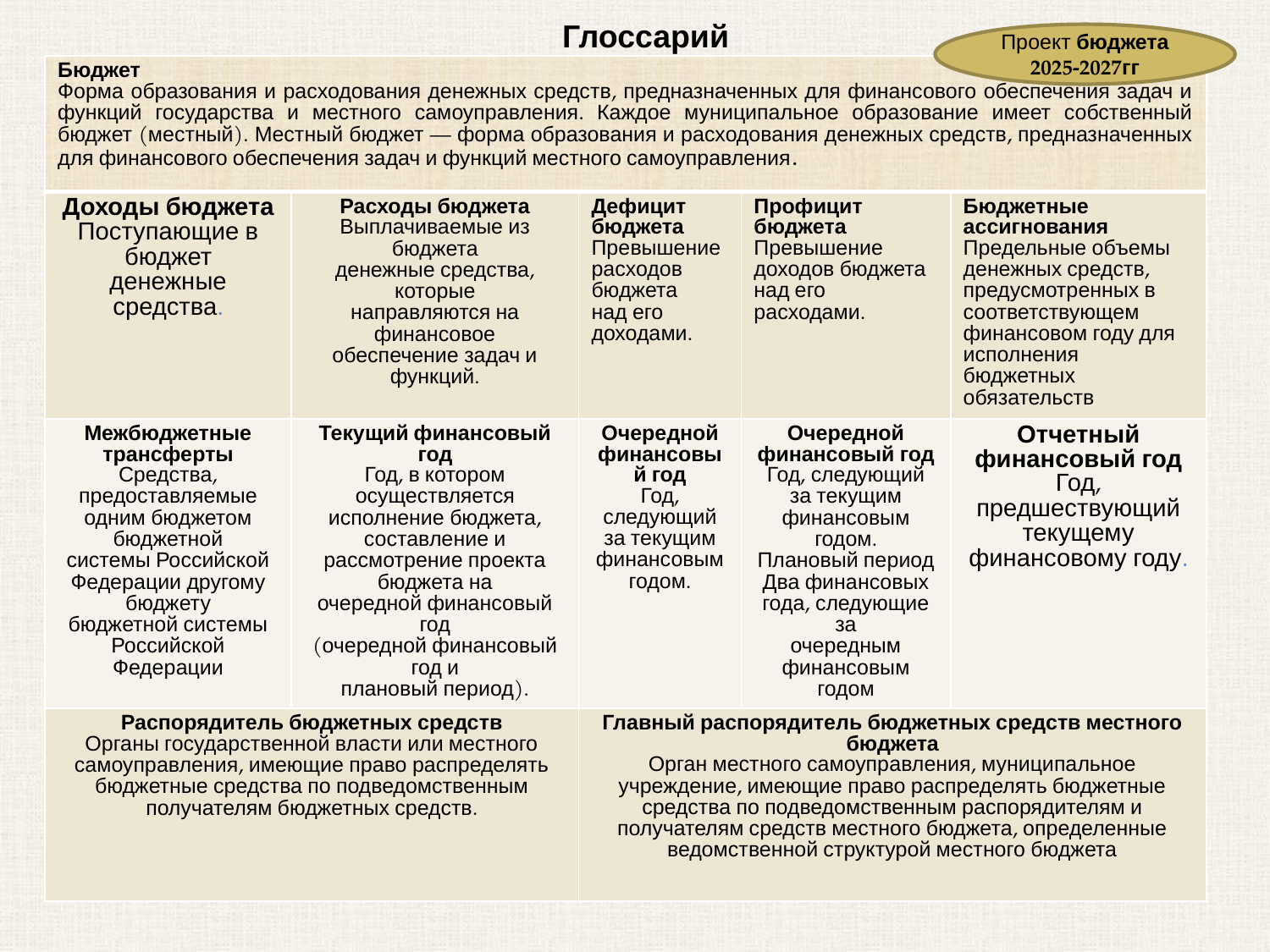

# Глоссарий
Проект бюджета 2025-2027гг
| Бюджет Форма образования и расходования денежных средств, предназначенных для финансового обеспечения задач и функций государства и местного самоуправления. Каждое муниципальное образование имеет собственный бюджет (местный). Местный бюджет — форма образования и расходования денежных средств, предназначенных для финансового обеспечения задач и функций местного самоуправления. |  |  |  |  |
| --- | --- | --- | --- | --- |
| Доходы бюджета Поступающие в бюджет денежные средства. | Расходы бюджета Выплачиваемые из бюджета денежные средства, которые направляются на финансовое обеспечение задач и функций. | Дефицит бюджета Превышение расходов бюджета над его доходами. | Профицит бюджета Превышение доходов бюджета над его расходами. | Бюджетные ассигнования Предельные объемы денежных средств, предусмотренных в соответствующем финансовом году для исполнения бюджетных обязательств |
| Межбюджетные трансферты Средства, предоставляемые одним бюджетом бюджетной системы Российской Федерации другому бюджету бюджетной системы Российской Федерации | Текущий финансовый год Год, в котором осуществляется исполнение бюджета, составление и рассмотрение проекта бюджета на очередной финансовый год (очередной финансовый год и плановый период). | Очередной финансовый год Год, следующий за текущим финансовым годом. | Очередной финансовый год Год, следующий за текущим финансовым годом. Плановый период Два финансовых года, следующие за очередным финансовым годом | Отчетный финансовый год Год, предшествующий текущему финансовому году. |
| Распорядитель бюджетных средств Органы государственной власти или местного самоуправления, имеющие право распределять бюджетные средства по подведомственным получателям бюджетных средств. |  | Главный распорядитель бюджетных средств местного бюджета Орган местного самоуправления, муниципальное учреждение, имеющие право распределять бюджетные средства по подведомственным распорядителям и получателям средств местного бюджета, определенные ведомственной структурой местного бюджета |  |  |